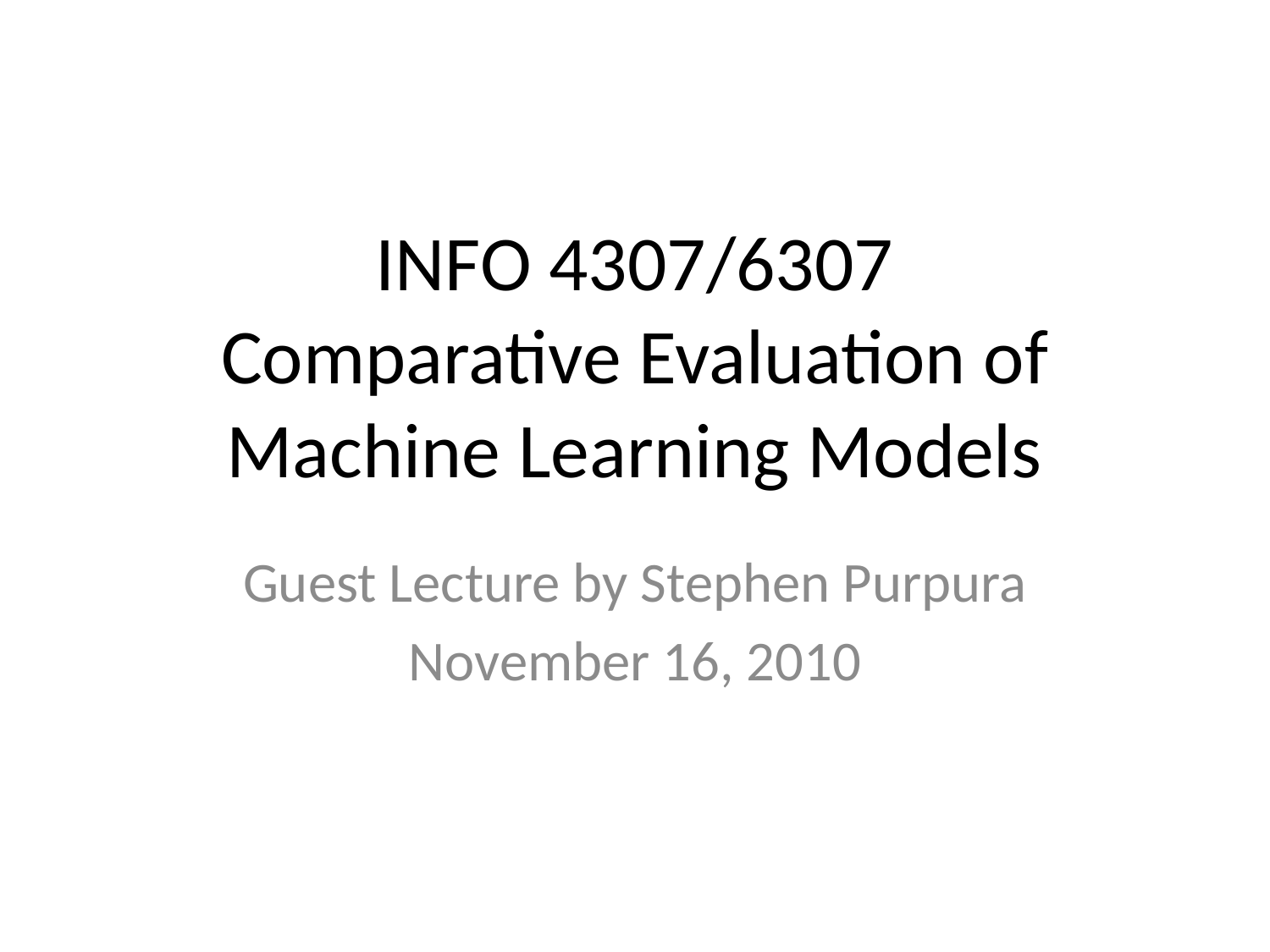

# INFO 4307/6307 Comparative Evaluation of Machine Learning Models
Guest Lecture by Stephen Purpura
November 16, 2010